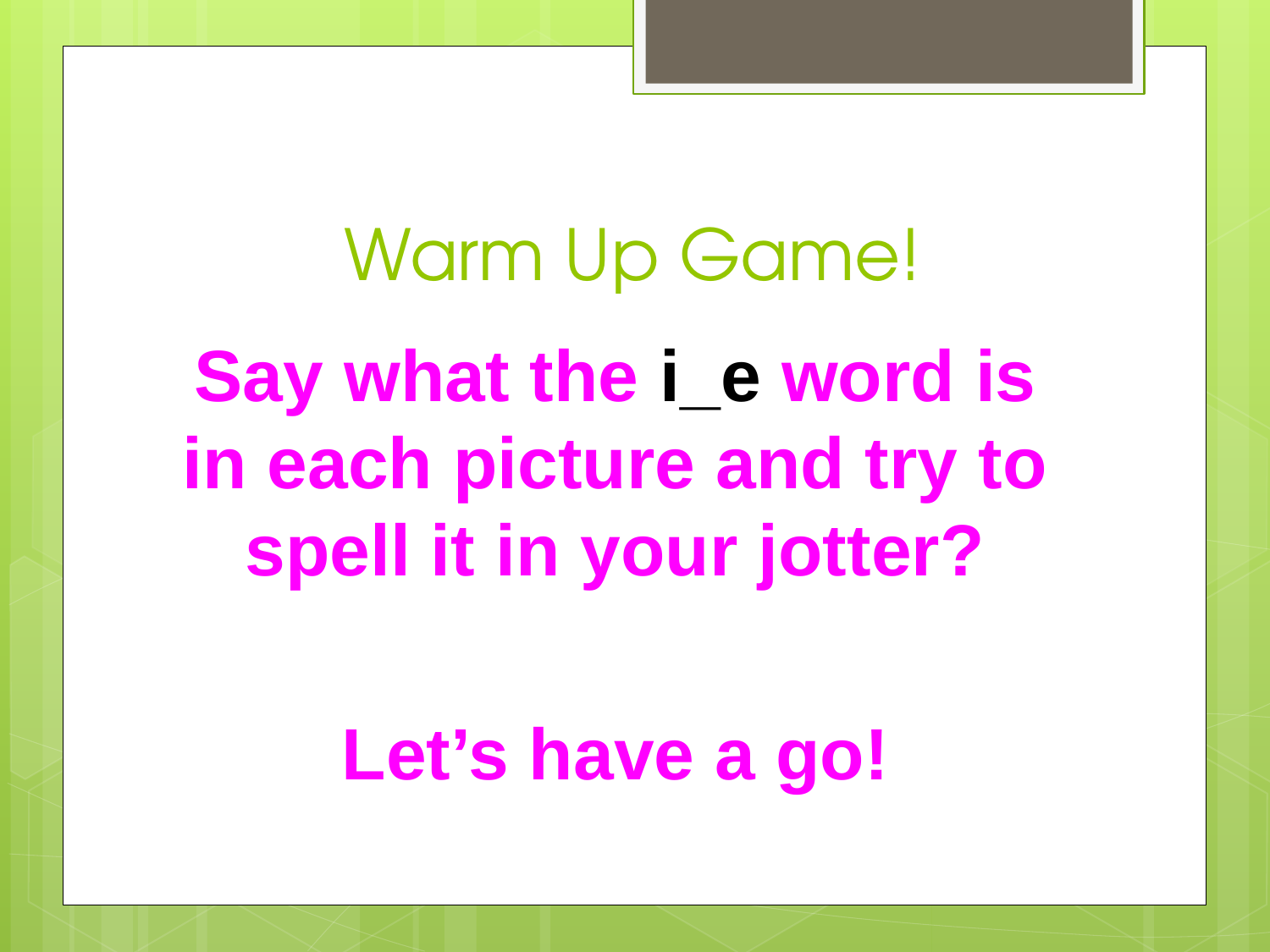

# Warm Up Game!
Say what the i_e word is in each picture and try to spell it in your jotter?

Let’s have a go!